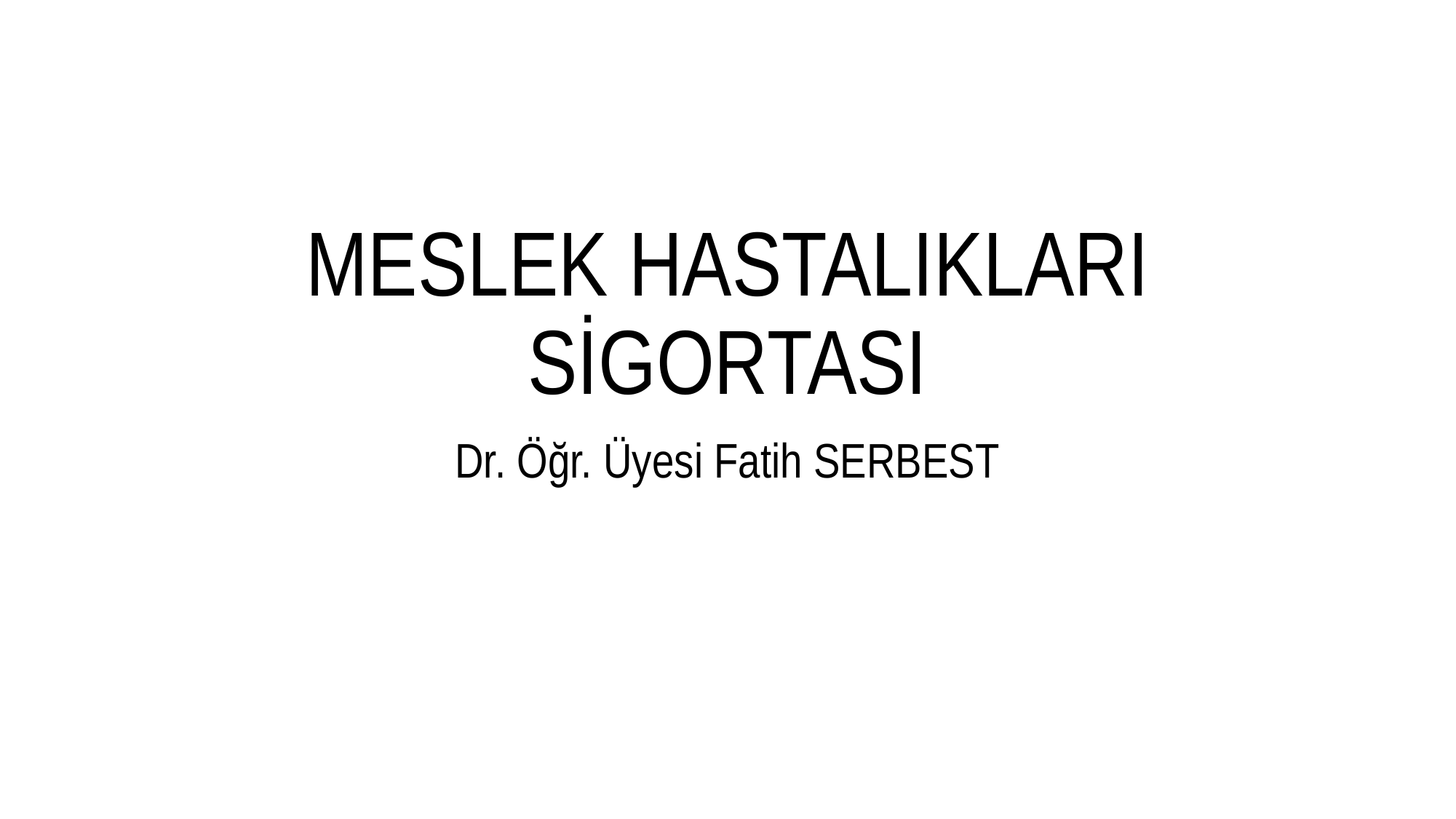

# MESLEK HASTALIKLARI SİGORTASI
Dr. Öğr. Üyesi Fatih SERBEST